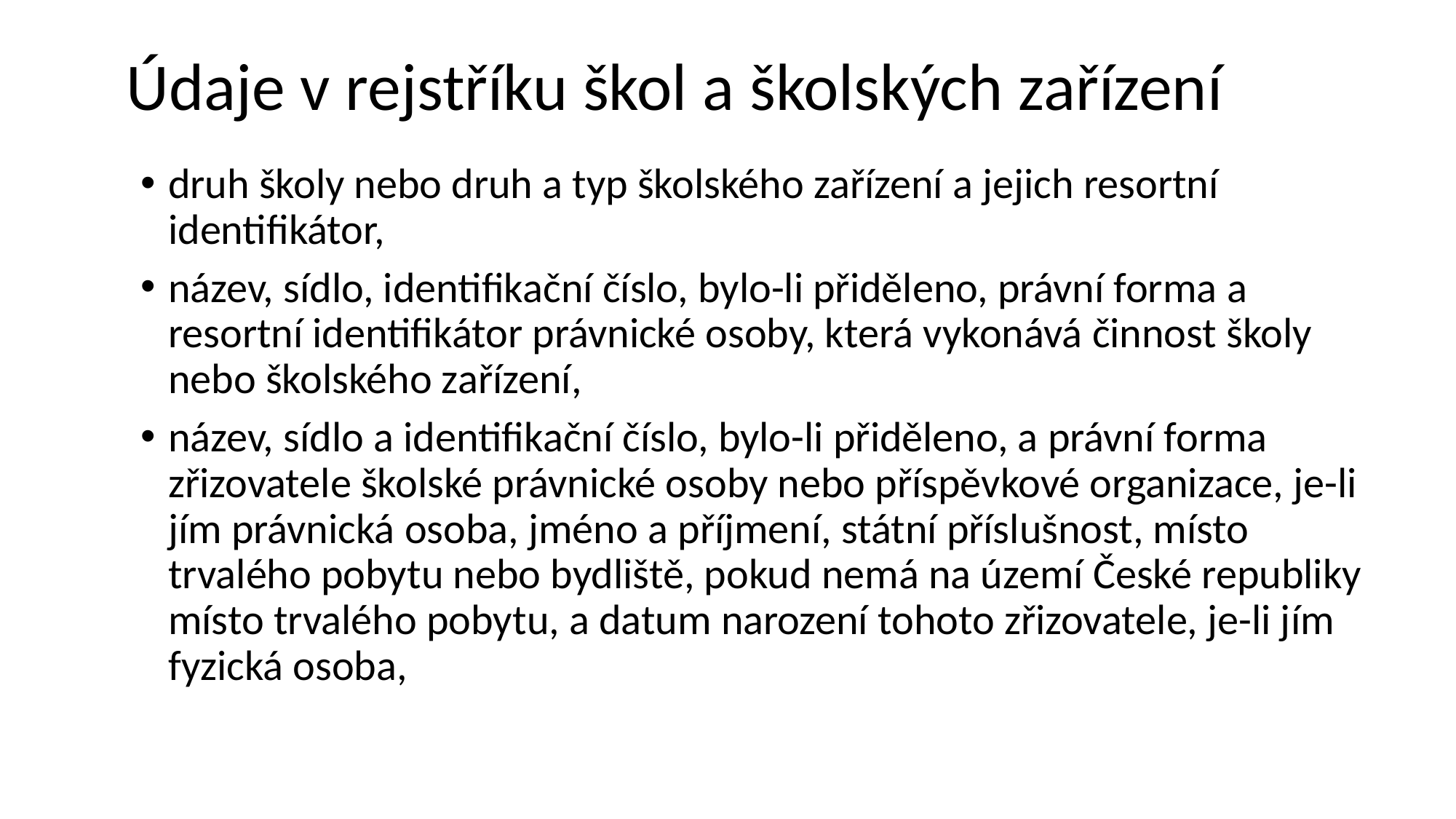

# Údaje v rejstříku škol a školských zařízení
druh školy nebo druh a typ školského zařízení a jejich resortní identifikátor,
název, sídlo, identifikační číslo, bylo-li přiděleno, právní forma a resortní identifikátor právnické osoby, která vykonává činnost školy nebo školského zařízení,
název, sídlo a identifikační číslo, bylo-li přiděleno, a právní forma zřizovatele školské právnické osoby nebo příspěvkové organizace, je-li jím právnická osoba, jméno a příjmení, státní příslušnost, místo trvalého pobytu nebo bydliště, pokud nemá na území České republiky místo trvalého pobytu, a datum narození tohoto zřizovatele, je-li jím fyzická osoba,